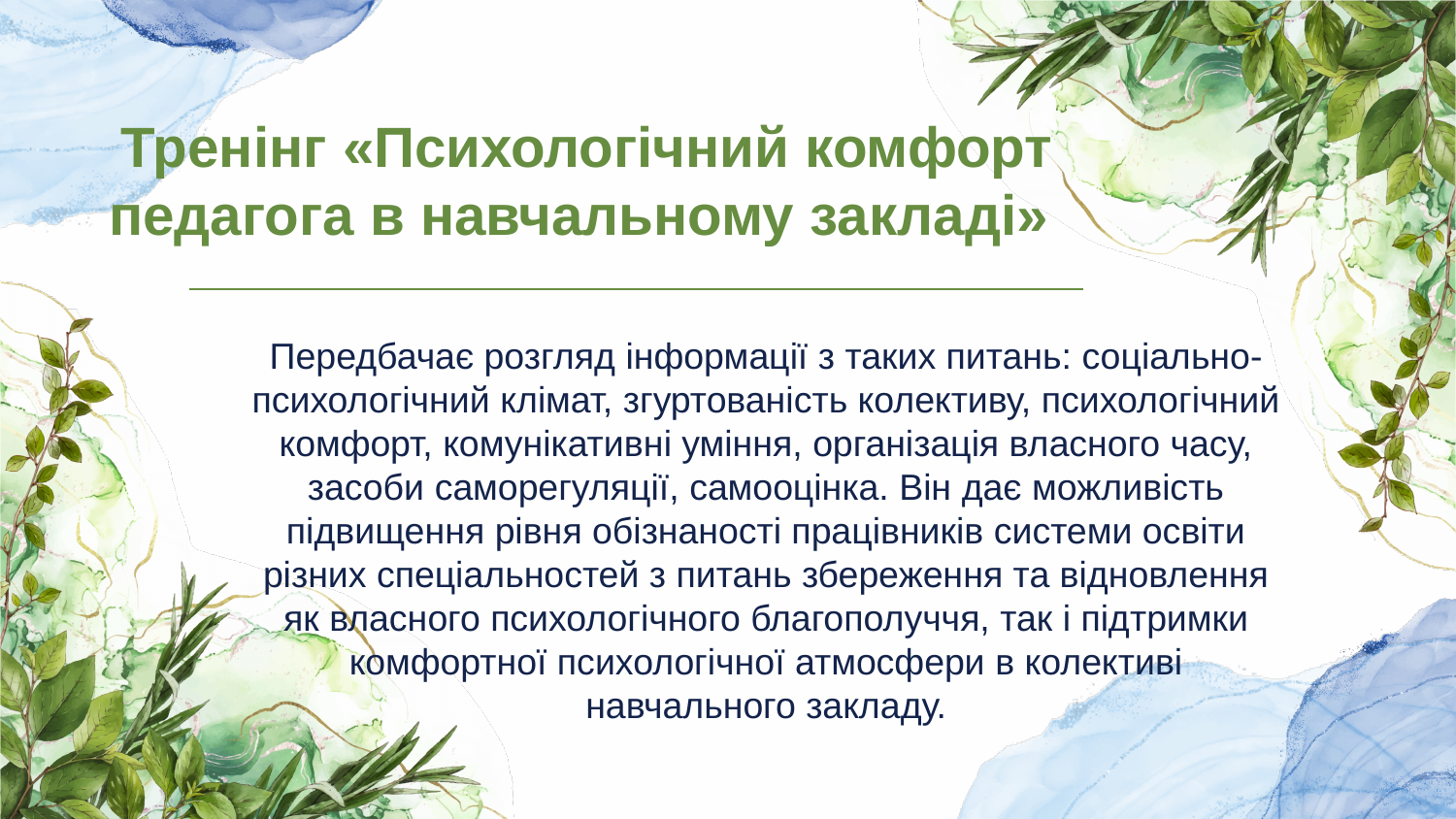

# Тренінг «Психологічний комфорт педагога в навчальному закладі»
Передбачає розгляд інформації з таких питань: соціально-психологічний клімат, згуртованість колективу, психологічний комфорт, комунікативні уміння, організація власного часу, засоби саморегуляції, самооцінка. Він дає можливість підвищення рівня обізнаності працівників системи освіти різних спеціальностей з питань збереження та відновлення як власного психологічного благополуччя, так і підтримки комфортної психологічної атмосфери в колективі навчального закладу.